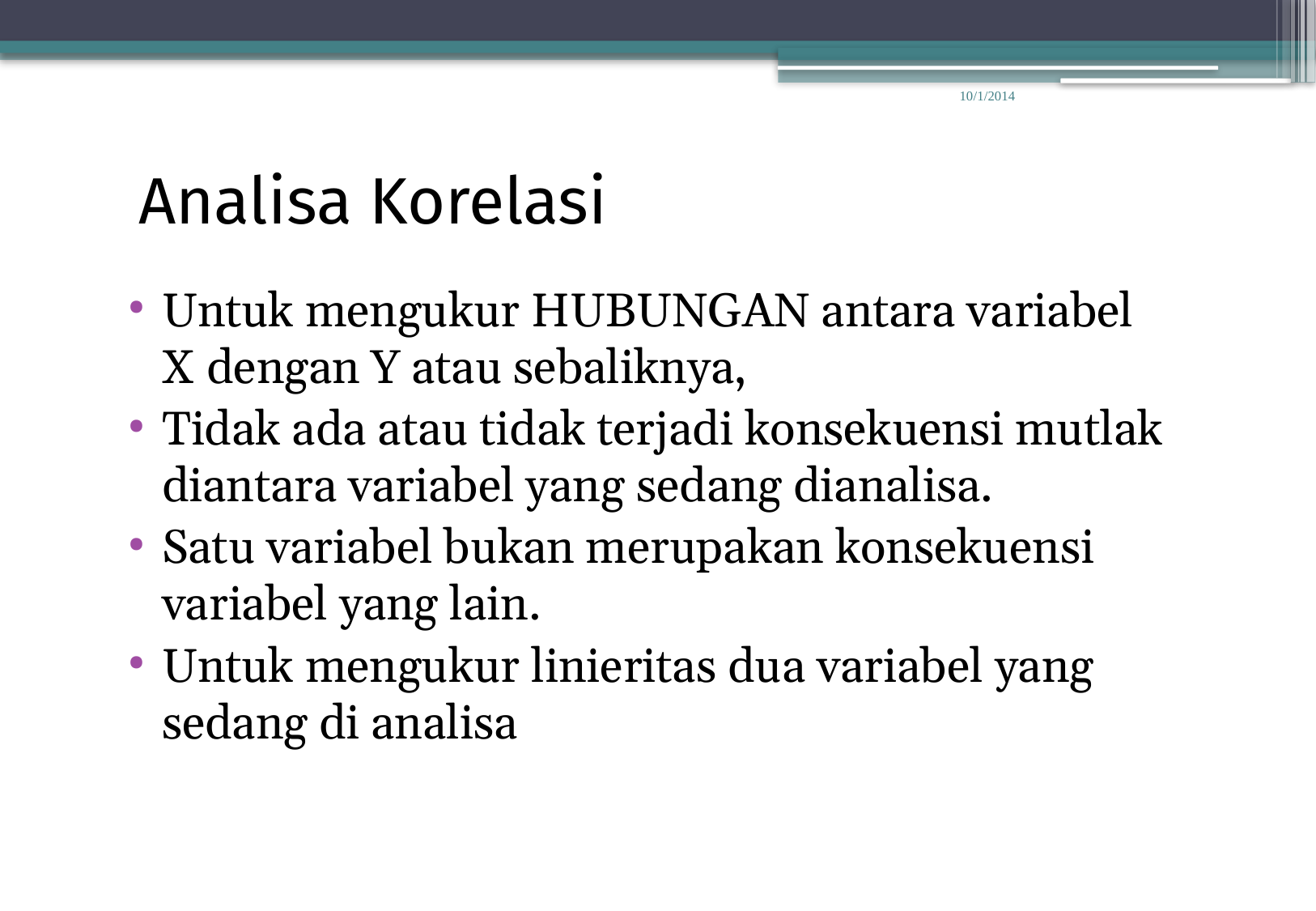

10/1/2014
# Analisa Korelasi
Untuk mengukur HUBUNGAN antara variabel X dengan Y atau sebaliknya,
Tidak ada atau tidak terjadi konsekuensi mutlak diantara variabel yang sedang dianalisa.
Satu variabel bukan merupakan konsekuensi variabel yang lain.
Untuk mengukur linieritas dua variabel yang sedang di analisa